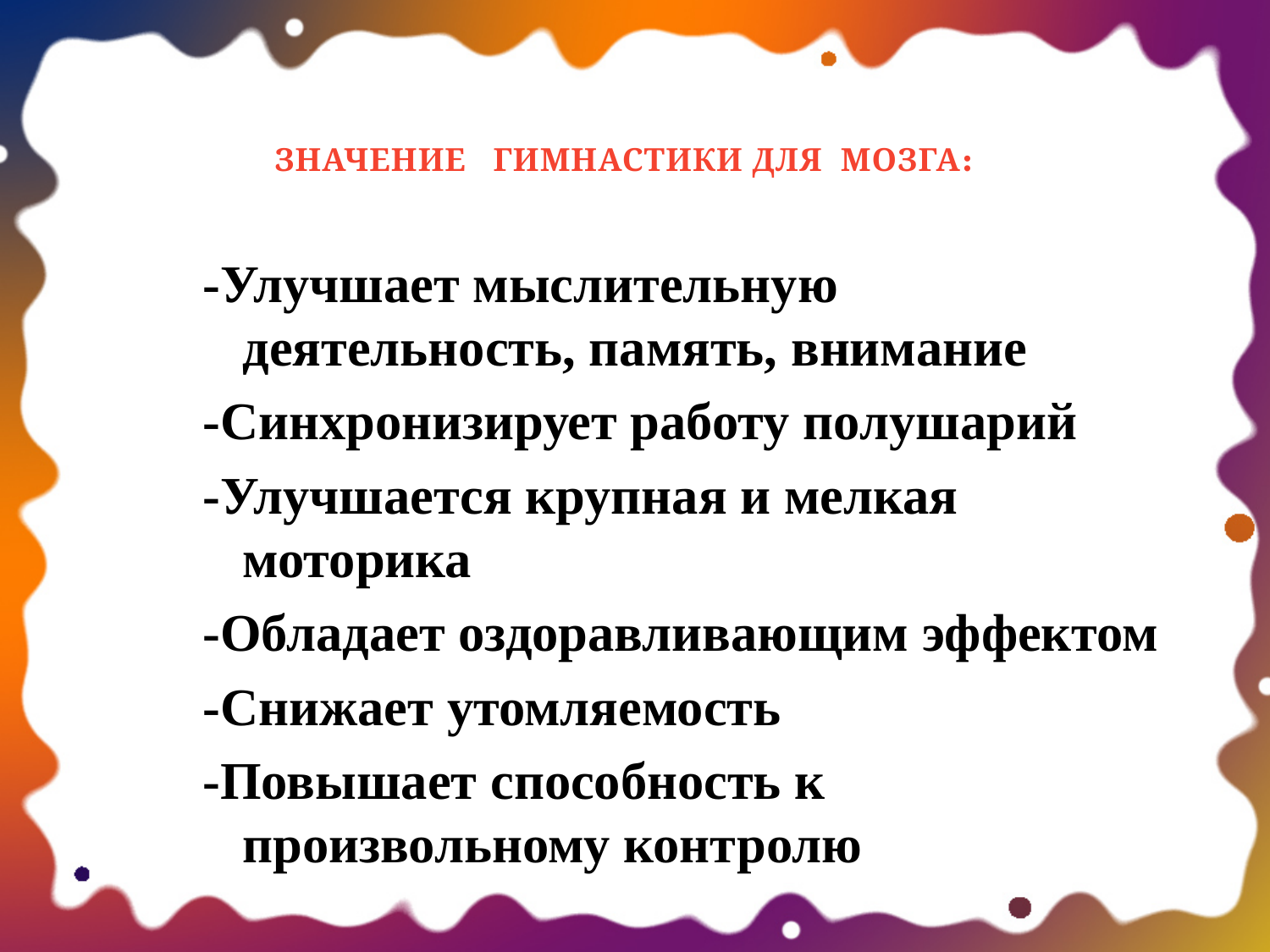

# ЗНАЧЕНИЕ   ГИМНАСТИКИ ДЛЯ  МОЗГА:

-Улучшает мыслительную деятельность, память, внимание
-Синхронизирует работу полушарий
-Улучшается крупная и мелкая моторика
-Обладает оздоравливающим эффектом
-Снижает утомляемость
-Повышает способность к произвольному контролю